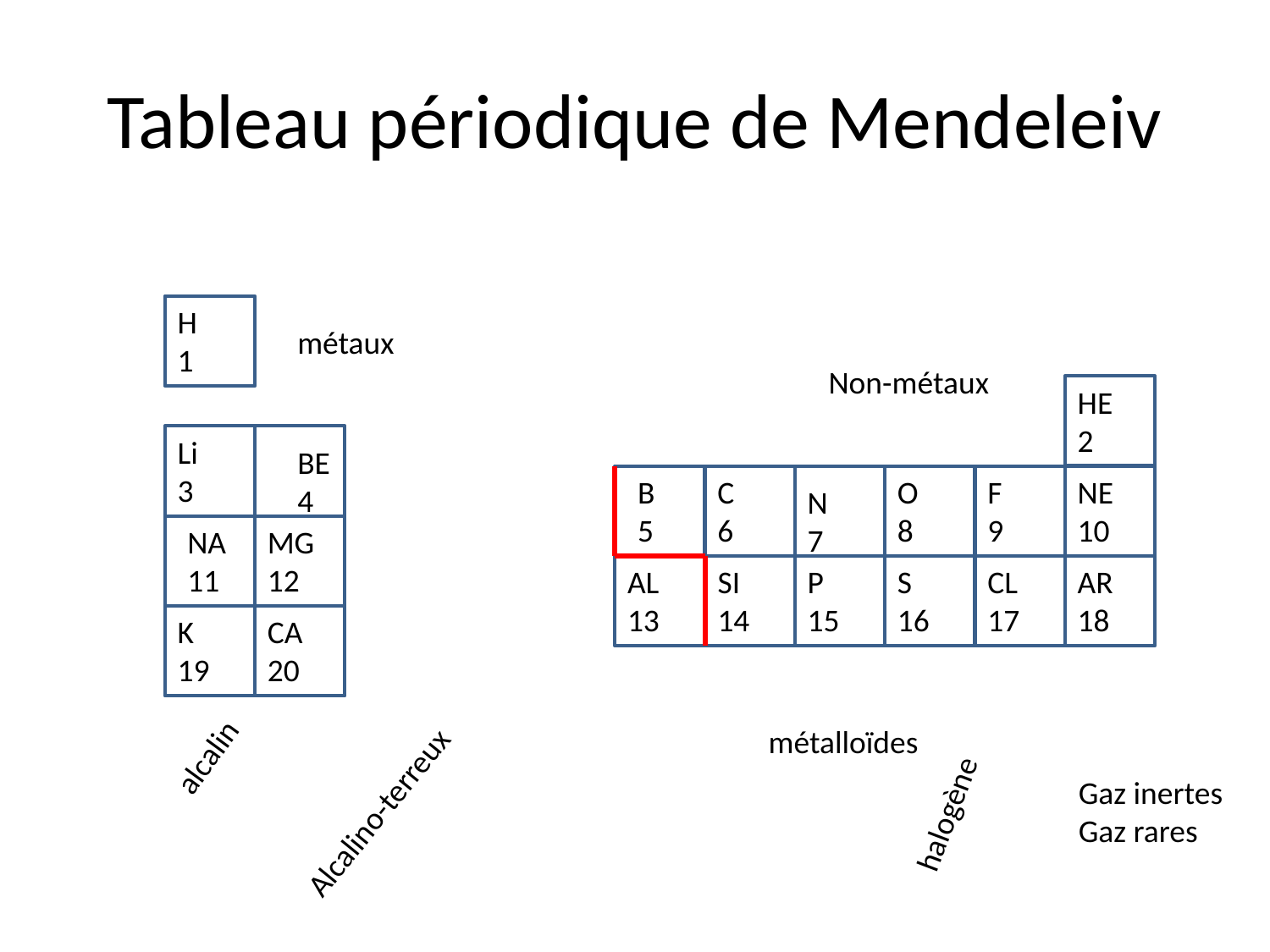

# Tableau périodique de Mendeleiv

1
H
1
métaux
Non-métaux

HE
2

Li
3
B
BE
4

B
5

C
6

O
8

F
9

NE
10
N7

NA
11

MG
12

AL
13

SI
14

P
15

S
16

CL
17

AR
18

K
19

CA
20
métalloïdes
alcalin
Gaz inertes
Gaz rares
halogène
Alcalino-terreux